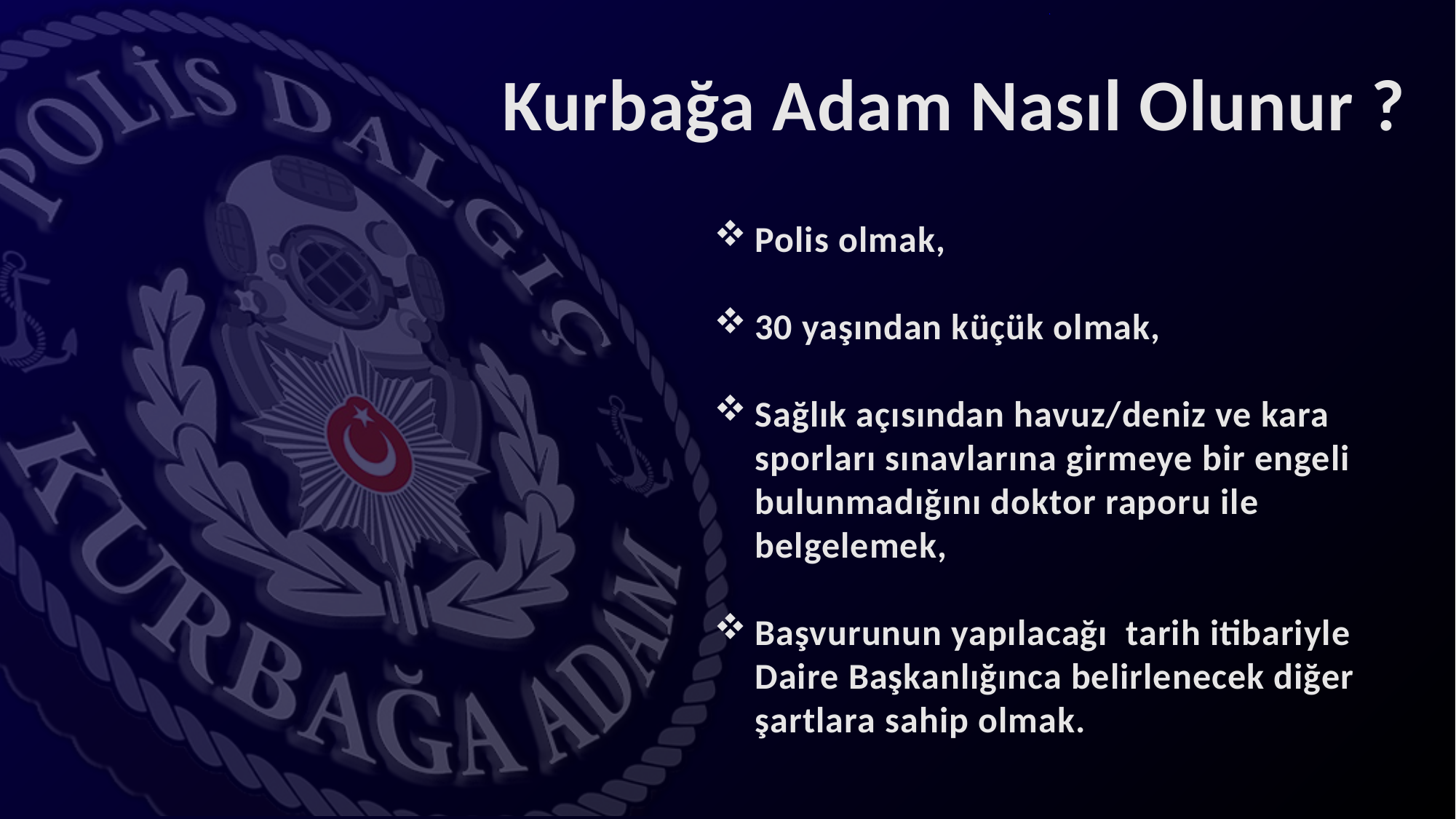

Kurbağa Adam Nasıl Olunur ?
Polis olmak,

30 yaşından küçük olmak,

Sağlık açısından havuz/deniz ve kara sporları sınavlarına girmeye bir engeli bulunmadığını doktor raporu ile belgelemek,

Başvurunun yapılacağı  tarih itibariyle Daire Başkanlığınca belirlenecek diğer şartlara sahip olmak.